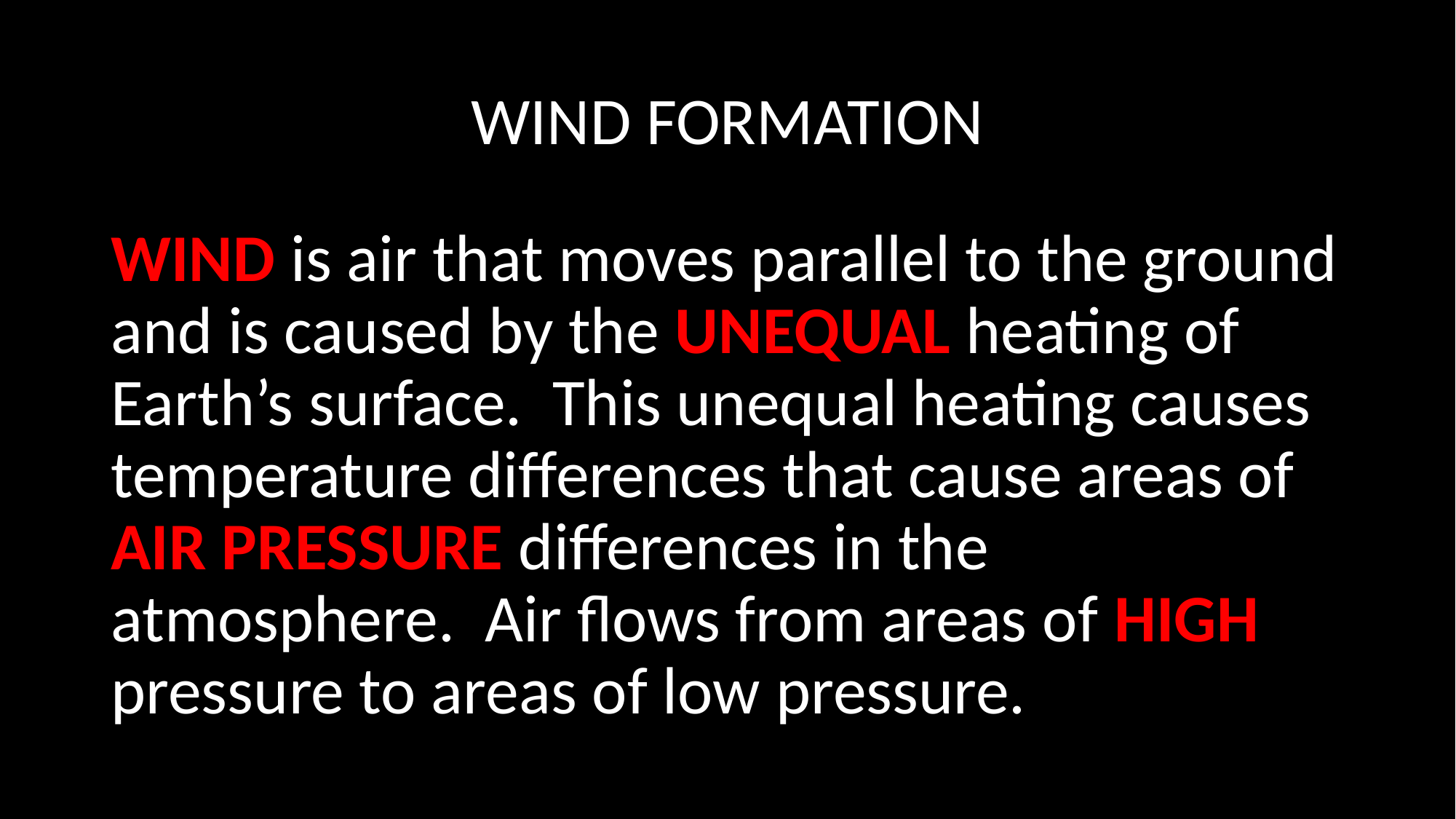

# WIND FORMATION
WIND is air that moves parallel to the ground and is caused by the UNEQUAL heating of Earth’s surface.  This unequal heating causes temperature differences that cause areas of AIR PRESSURE differences in the atmosphere.  Air flows from areas of HIGH pressure to areas of low pressure.